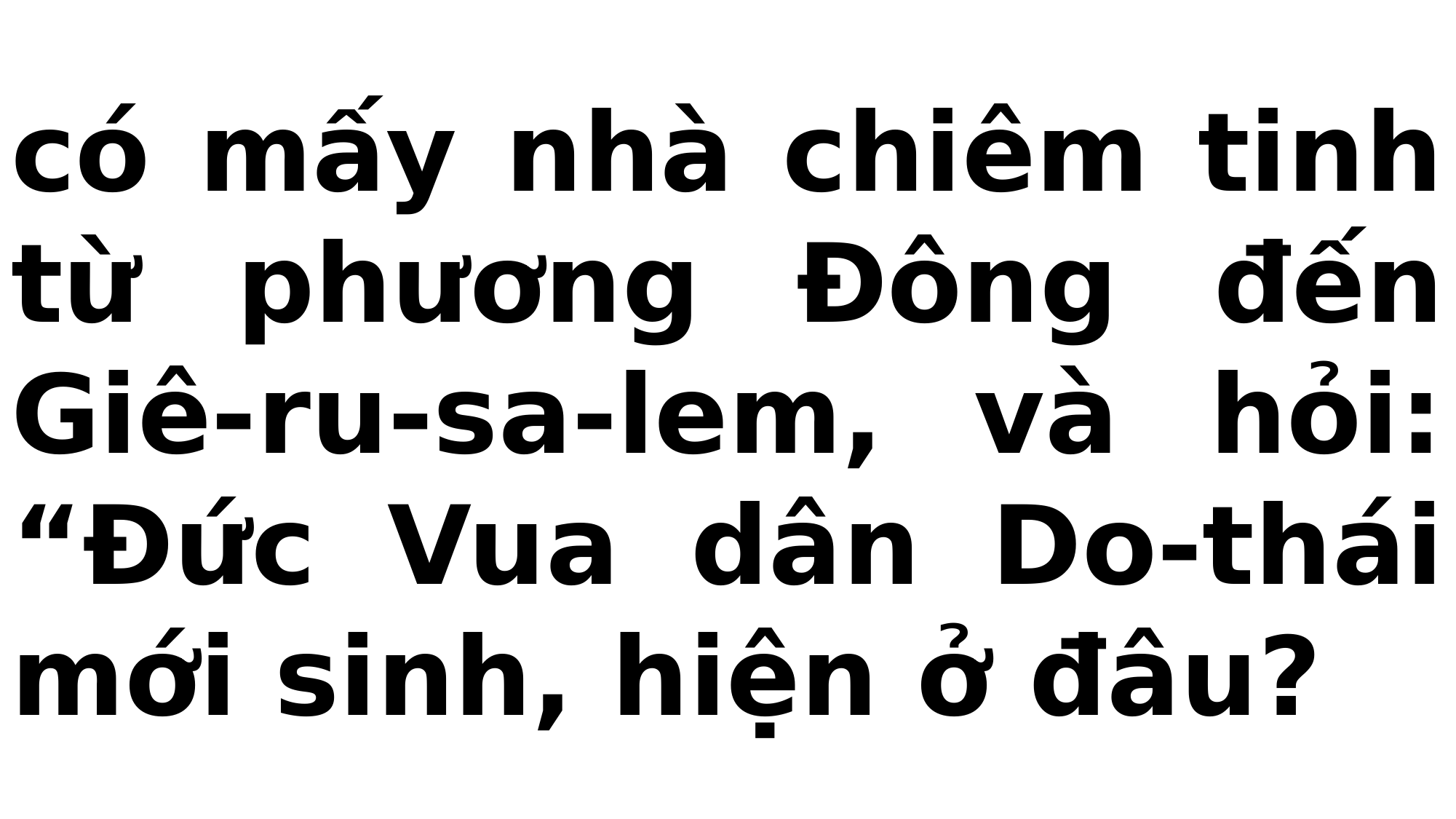

# có mấy nhà chiêm tinh từ phương Đông đến Giê-ru-sa-lem, và hỏi: “Đức Vua dân Do-thái mới sinh, hiện ở đâu?